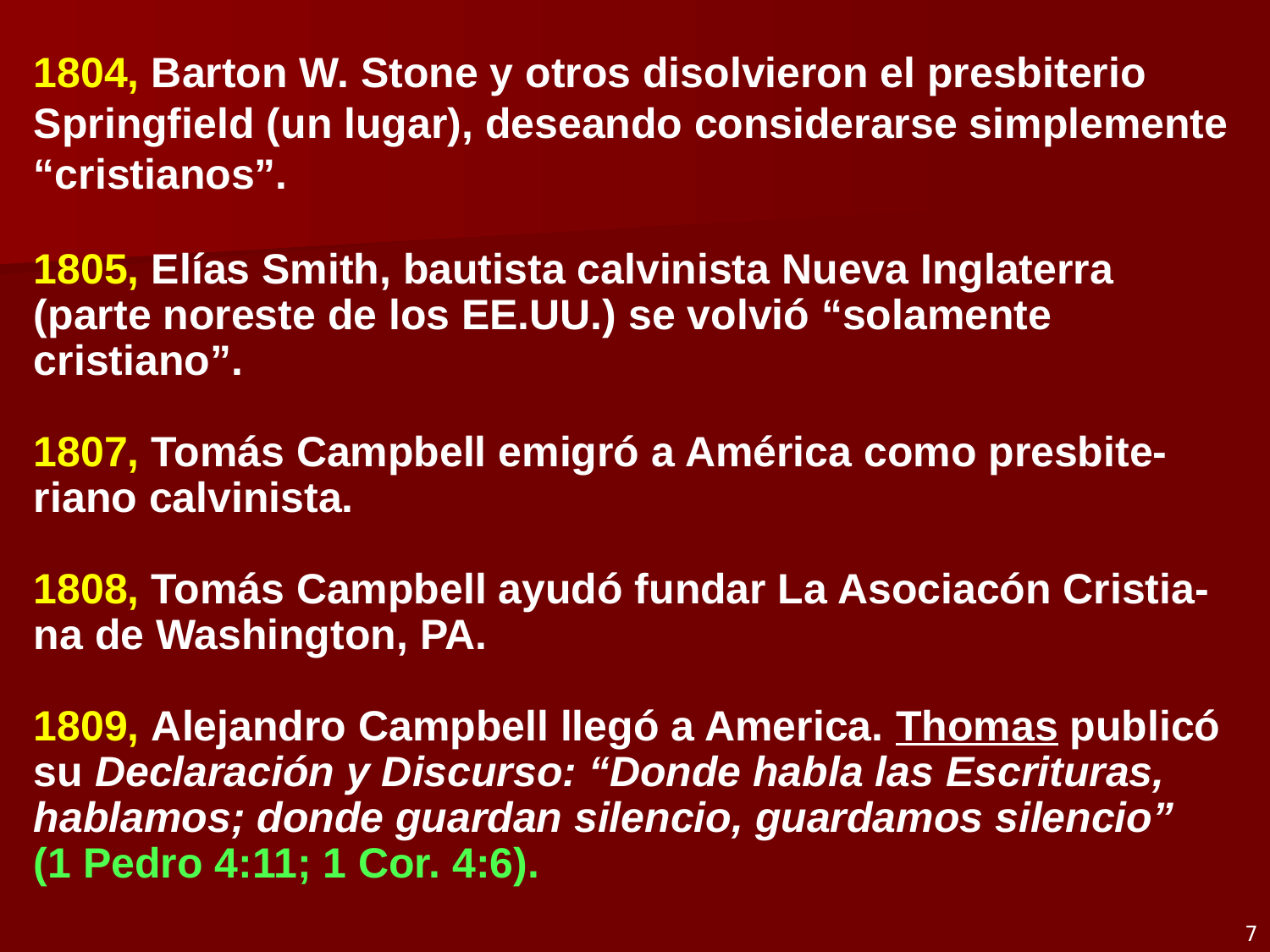

# 1804, Barton W. Stone y otros disolvieron el presbiterio Springfield (un lugar), deseando considerarse simplemente “cristianos”.

1805, Elías Smith, bautista calvinista Nueva Inglaterra (parte noreste de los EE.UU.) se volvió “solamente cristiano”.

1807, Tomás Campbell emigró a América como presbite-riano calvinista.

1808, Tomás Campbell ayudó fundar La Asociacón Cristia-na de Washington, PA.

1809, Alejandro Campbell llegó a America. Thomas publicó su Declaración y Discurso: “Donde habla las Escrituras, hablamos; donde guardan silencio, guardamos silencio”   (1 Pedro 4:11; 1 Cor. 4:6).
7